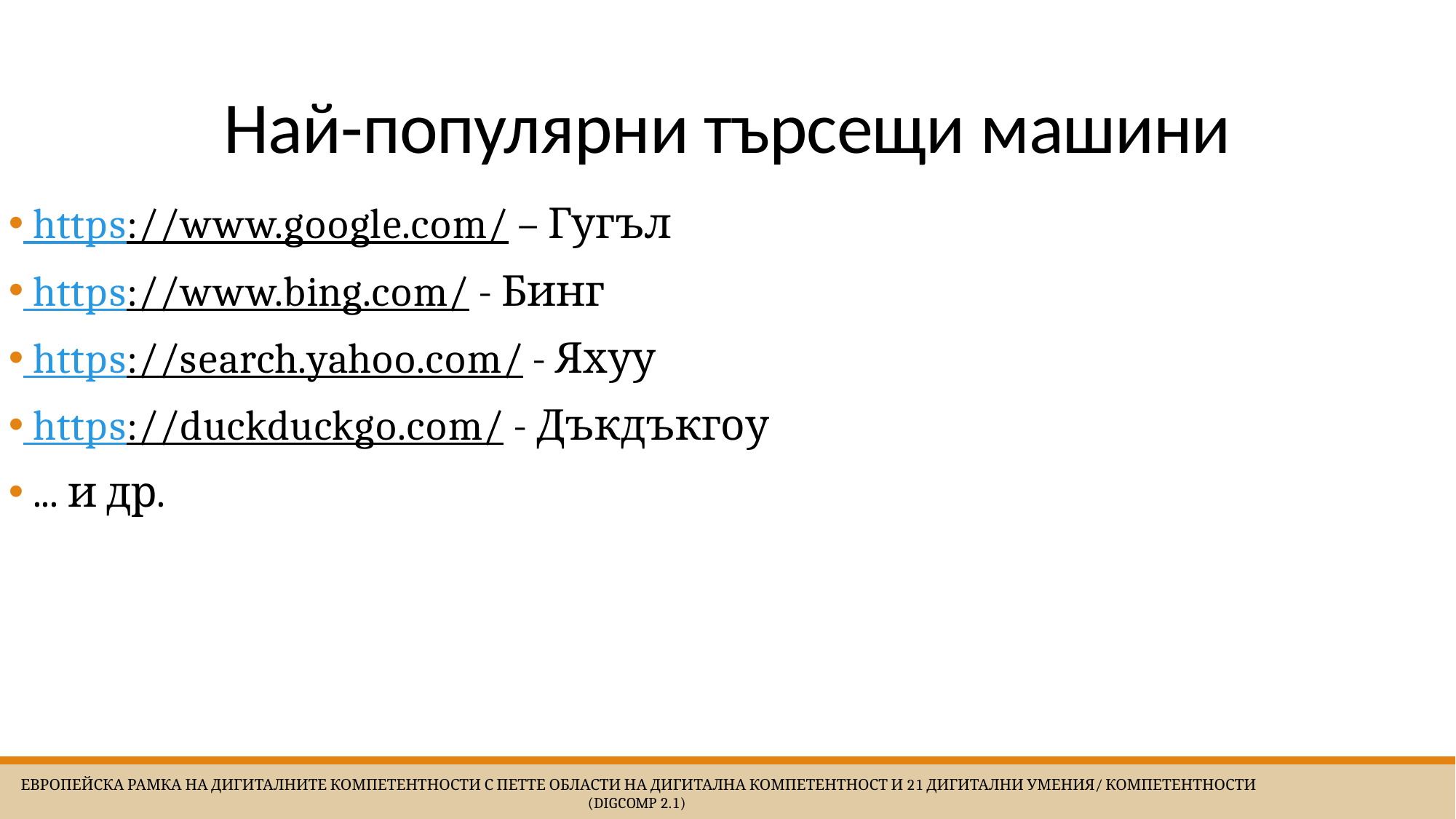

# Най-популярни търсещи машини
 https://www.google.com/ – Гугъл
 https://www.bing.com/ - Бинг
 https://search.yahoo.com/ - Яхуу
 https://duckduckgo.com/ - Дъкдъкгоу
 ... и др.

 Европейска Рамка на дигиталните компетентности с петте области на дигитална компетентност и 21 дигитални умения/ компетентности (DigComp 2.1)